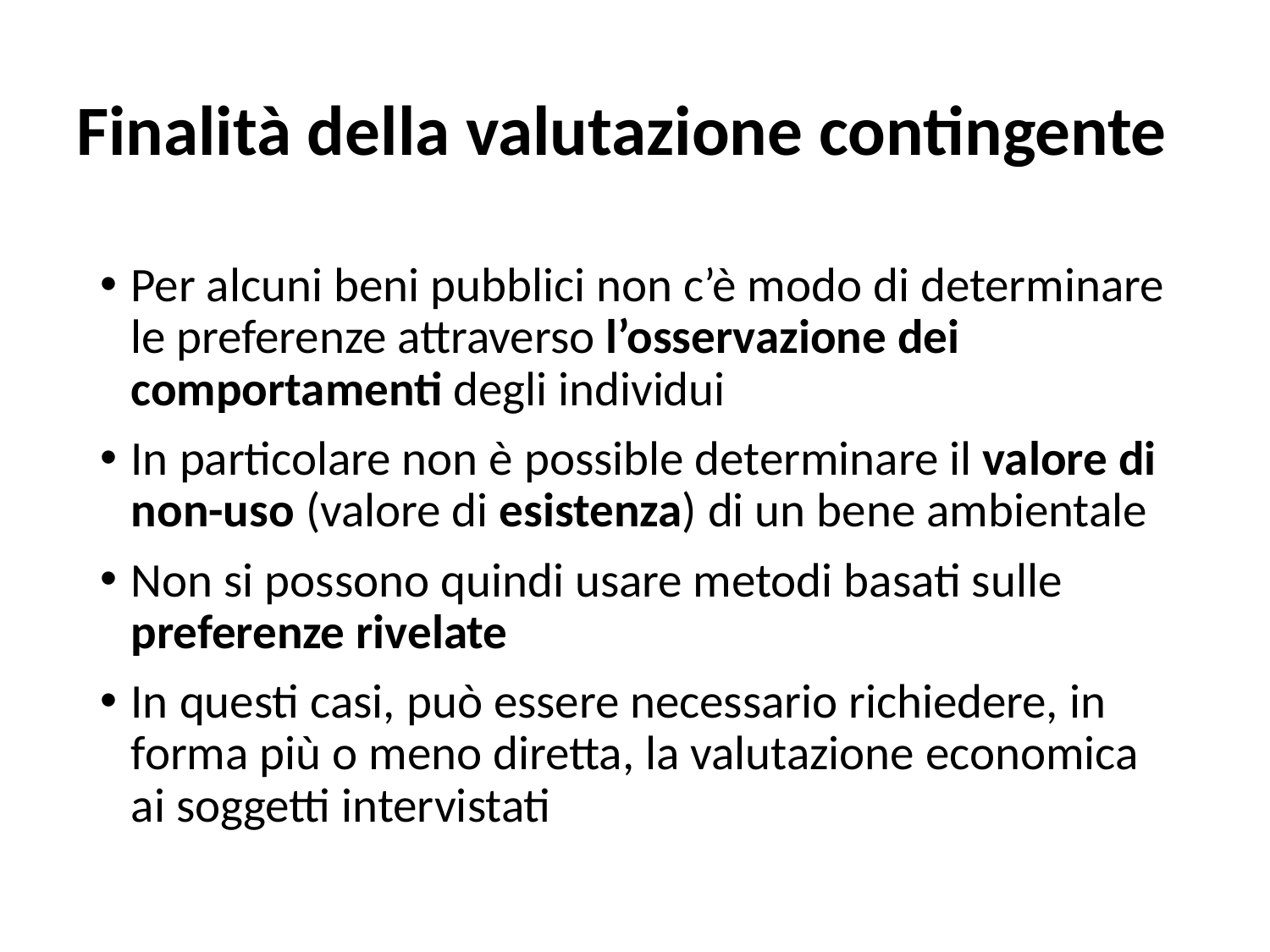

# Finalità della valutazione contingente
Per alcuni beni pubblici non c’è modo di determinare le preferenze attraverso l’osservazione dei comportamenti degli individui
In particolare non è possible determinare il valore di non-uso (valore di esistenza) di un bene ambientale
Non si possono quindi usare metodi basati sulle preferenze rivelate
In questi casi, può essere necessario richiedere, in forma più o meno diretta, la valutazione economica ai soggetti intervistati